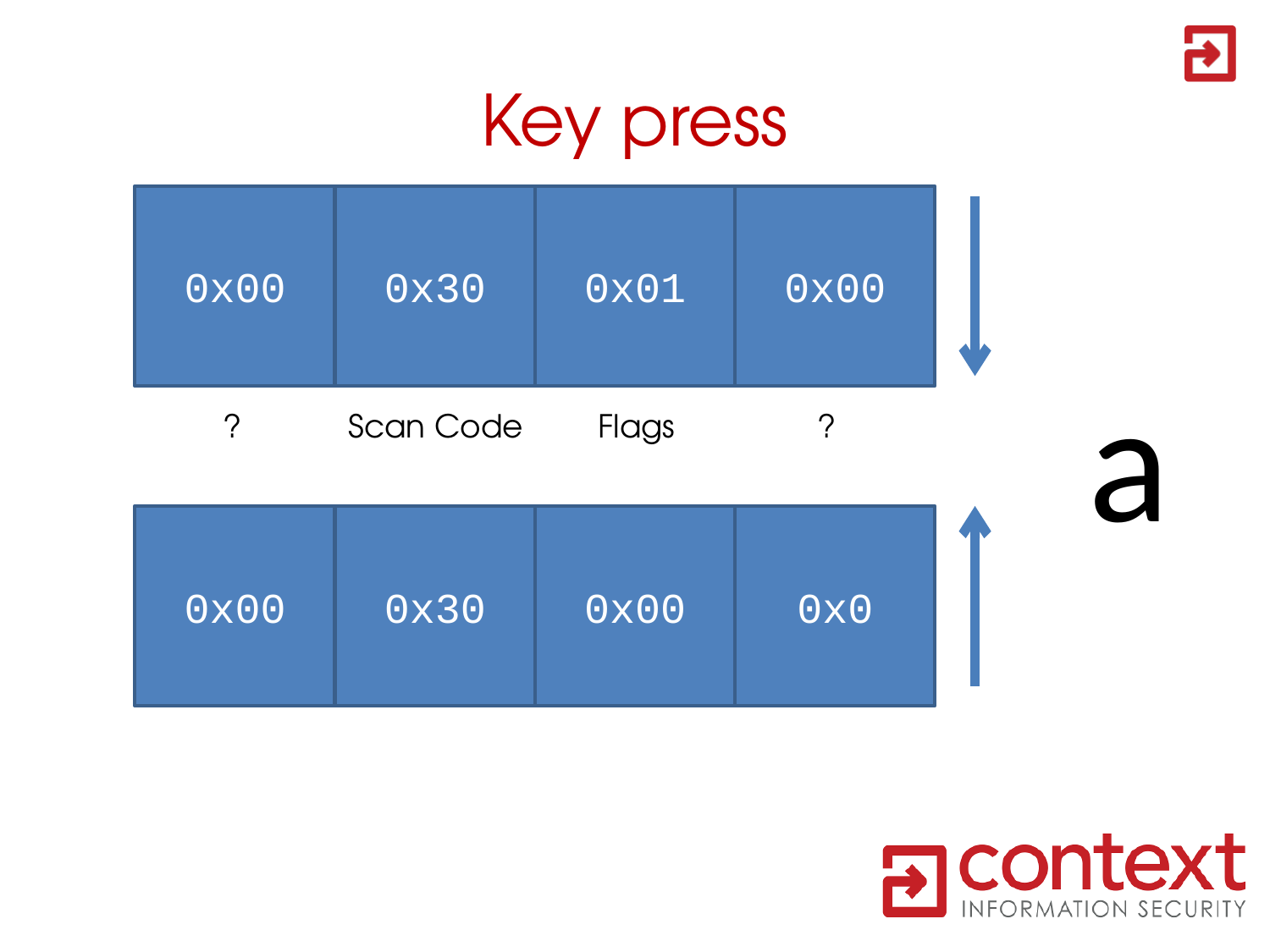

# Key press
0x00
0x30
0x01
0x00
a
?
Scan Code
Flags
?
0x00
0x30
0x00
0x0